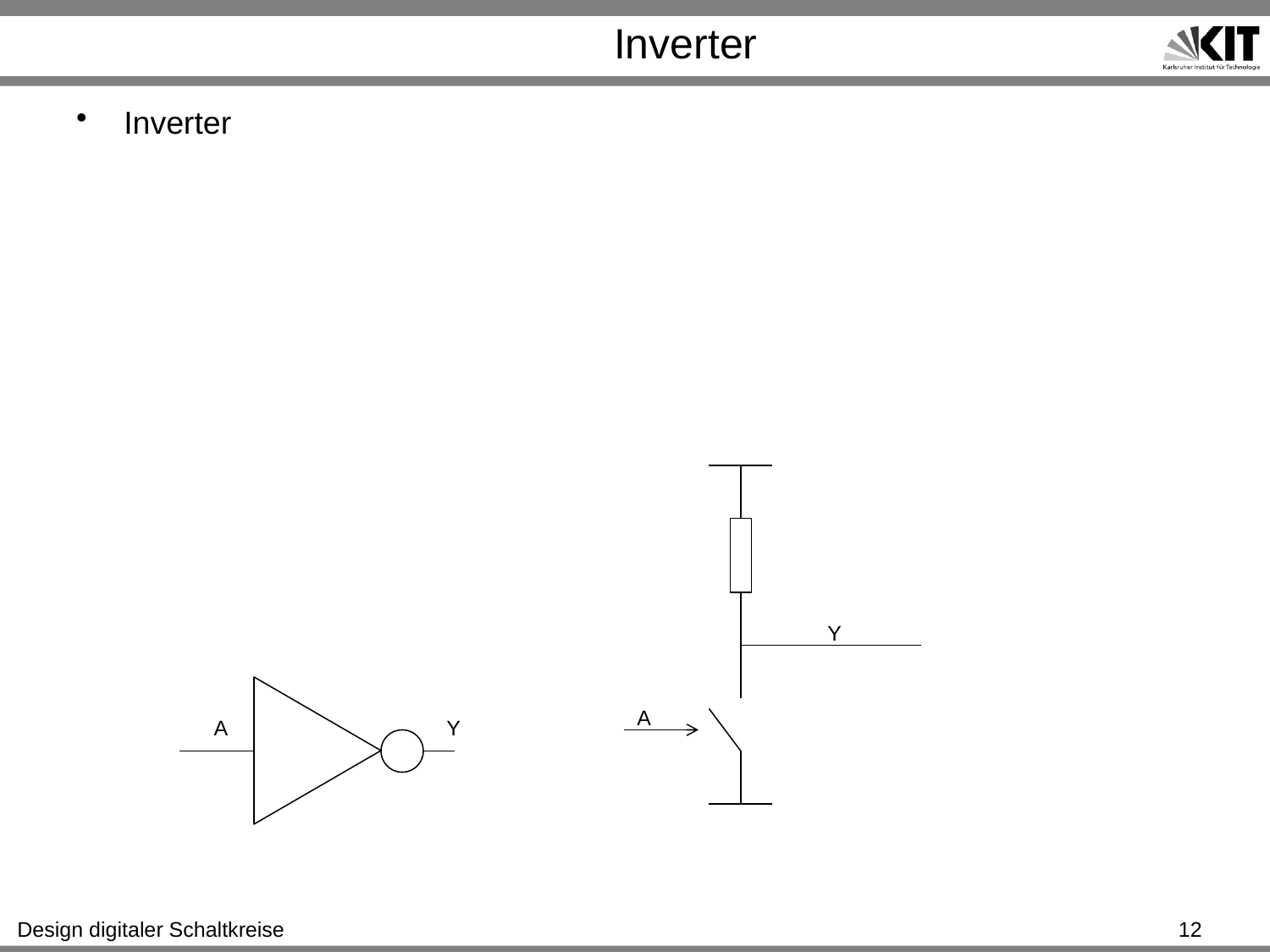

# Inverter
Inverter

Y

A
A
Y